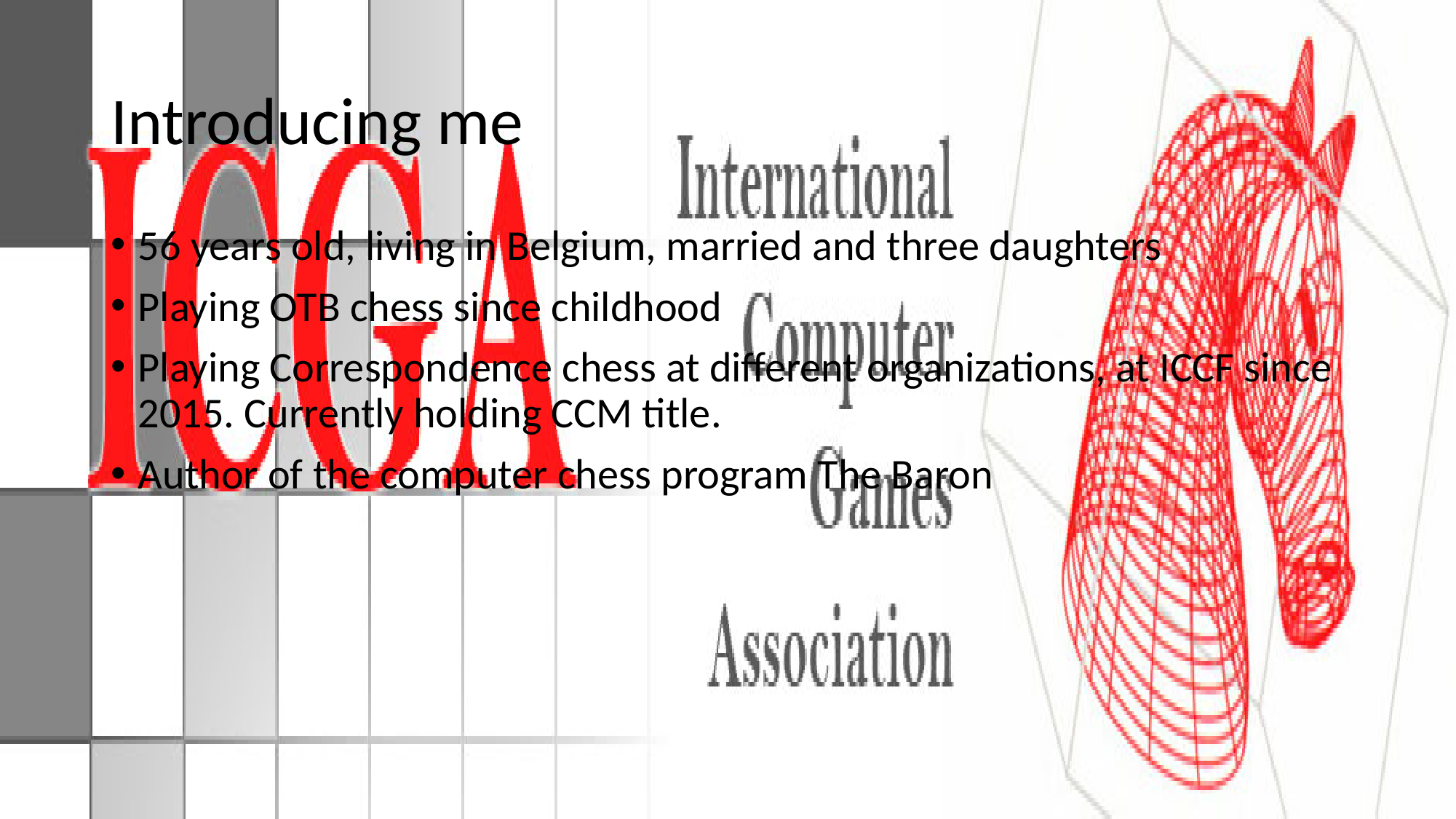

# Introducing me
56 years old, living in Belgium, married and three daughters
Playing OTB chess since childhood
Playing Correspondence chess at different organizations, at ICCF since 2015. Currently holding CCM title.
Author of the computer chess program The Baron